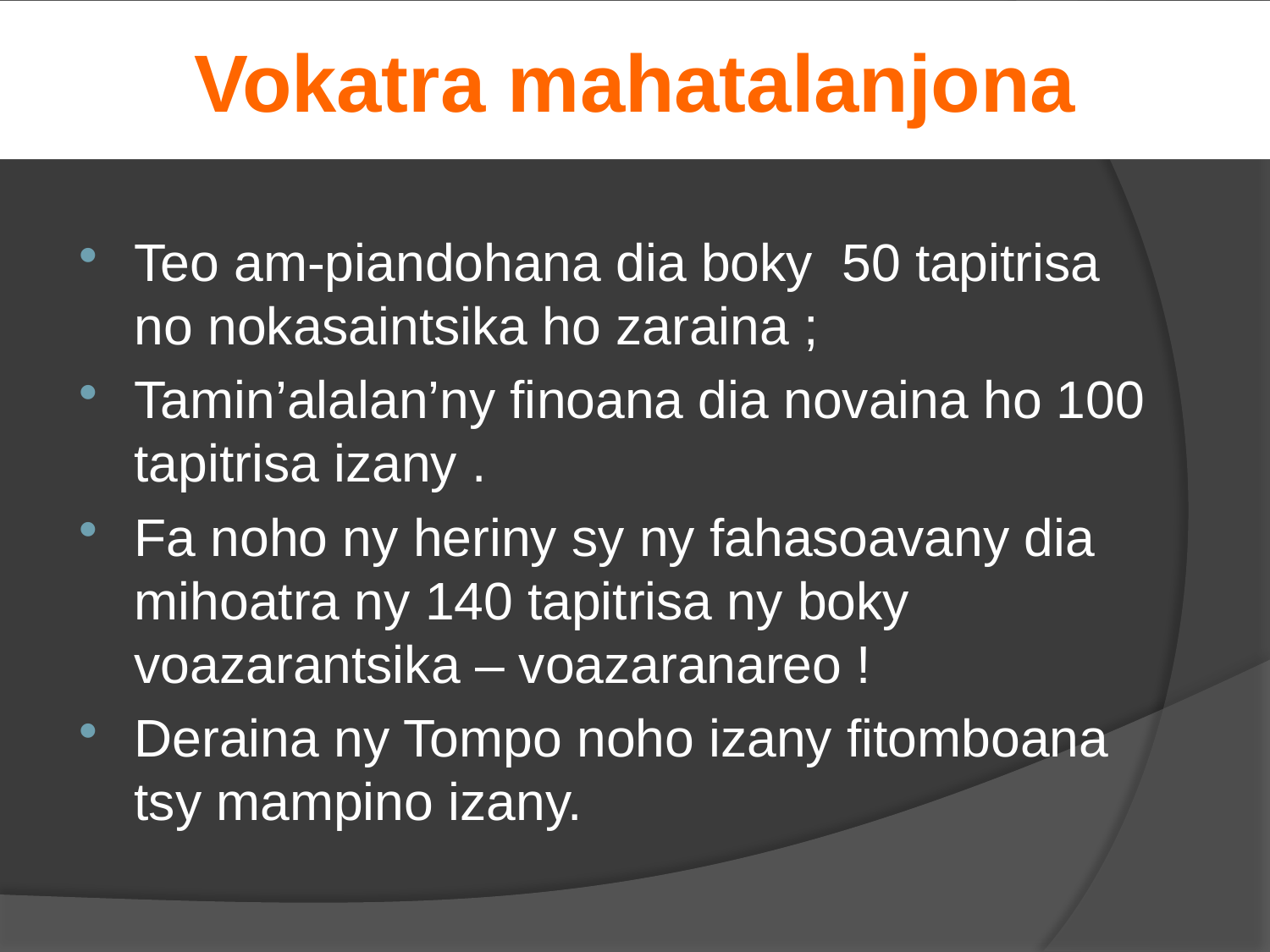

# Vokatra mahatalanjona
Teo am-piandohana dia boky  50 tapitrisa no nokasaintsika ho zaraina ;
Tamin’alalan’ny finoana dia novaina ho 100 tapitrisa izany .
Fa noho ny heriny sy ny fahasoavany dia mihoatra ny 140 tapitrisa ny boky voazarantsika – voazaranareo !
Deraina ny Tompo noho izany fitomboana tsy mampino izany.